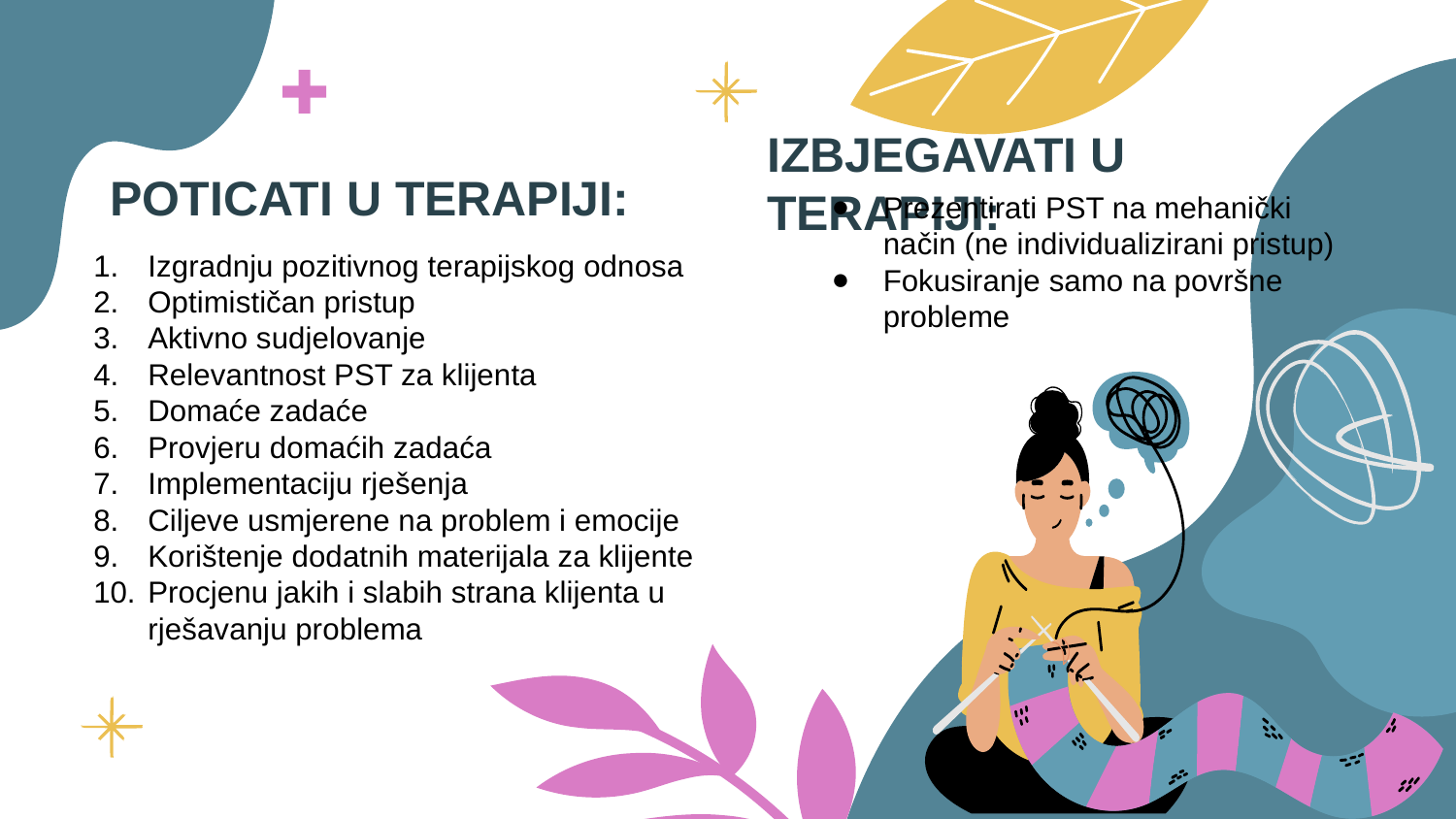

IZBJEGAVATI U TERAPIJI:
# POTICATI U TERAPIJI:
Prezentirati PST na mehanički način (ne individualizirani pristup)
Fokusiranje samo na površne probleme
Izgradnju pozitivnog terapijskog odnosa
Optimističan pristup
Aktivno sudjelovanje
Relevantnost PST za klijenta
Domaće zadaće
Provjeru domaćih zadaća
Implementaciju rješenja
Ciljeve usmjerene na problem i emocije
Korištenje dodatnih materijala za klijente
Procjenu jakih i slabih strana klijenta u rješavanju problema